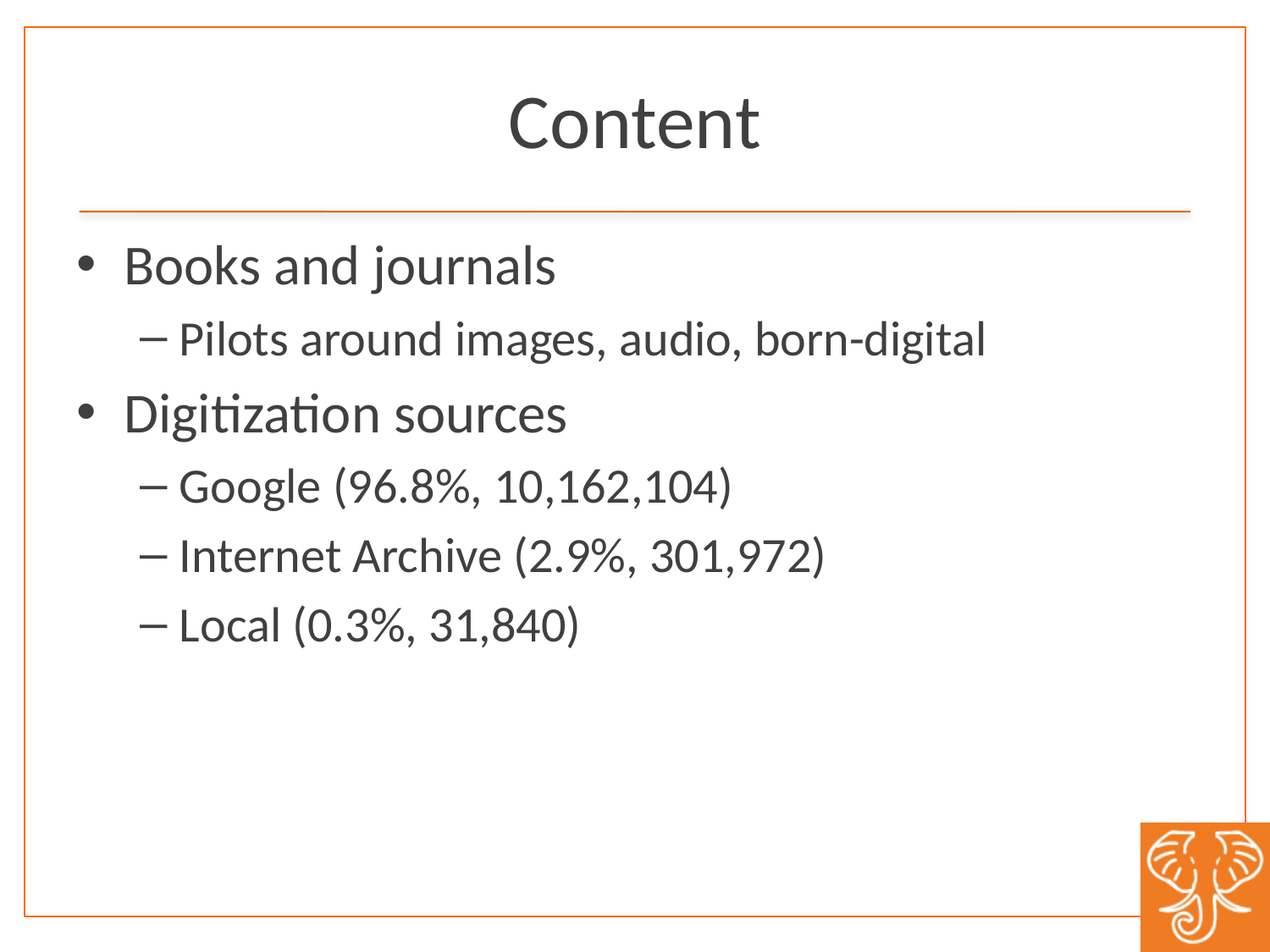

# Content
Books and journals
Pilots around images, audio, born-digital
Digitization sources
Google (96.8%, 10,162,104)
Internet Archive (2.9%, 301,972)
Local (0.3%, 31,840)